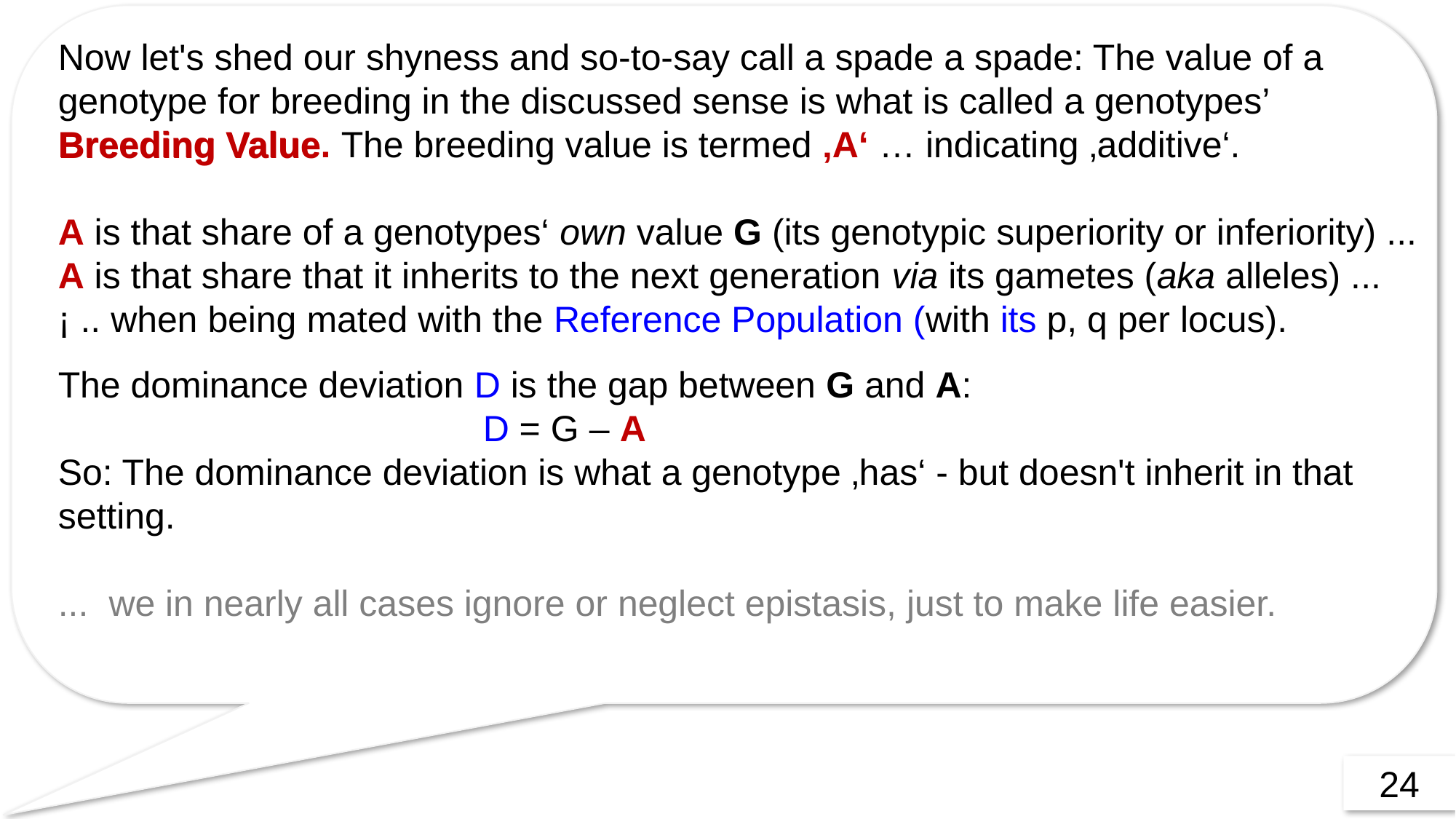

Now let's shed our shyness and so-to-say call a spade a spade: The value of a genotype for breeding in the discussed sense is what is called a genotypes’
Breeding Value. The breeding value is termed ‚A‘ … indicating ‚additive‘.

A is that share of a genotypes‘ own value G (its genotypic superiority or inferiority) ... A is that share that it inherits to the next generation via its gametes (aka alleles) ... ¡ .. when being mated with the Reference Population (with its p, q per locus).

The dominance deviation D is the gap between G and A:
	                               D = G – A
So: The dominance deviation is what a genotype ‚has‘ - but doesn't inherit in that setting.

...  we in nearly all cases ignore or neglect epistasis, just to make life easier.

Breeding Value
24